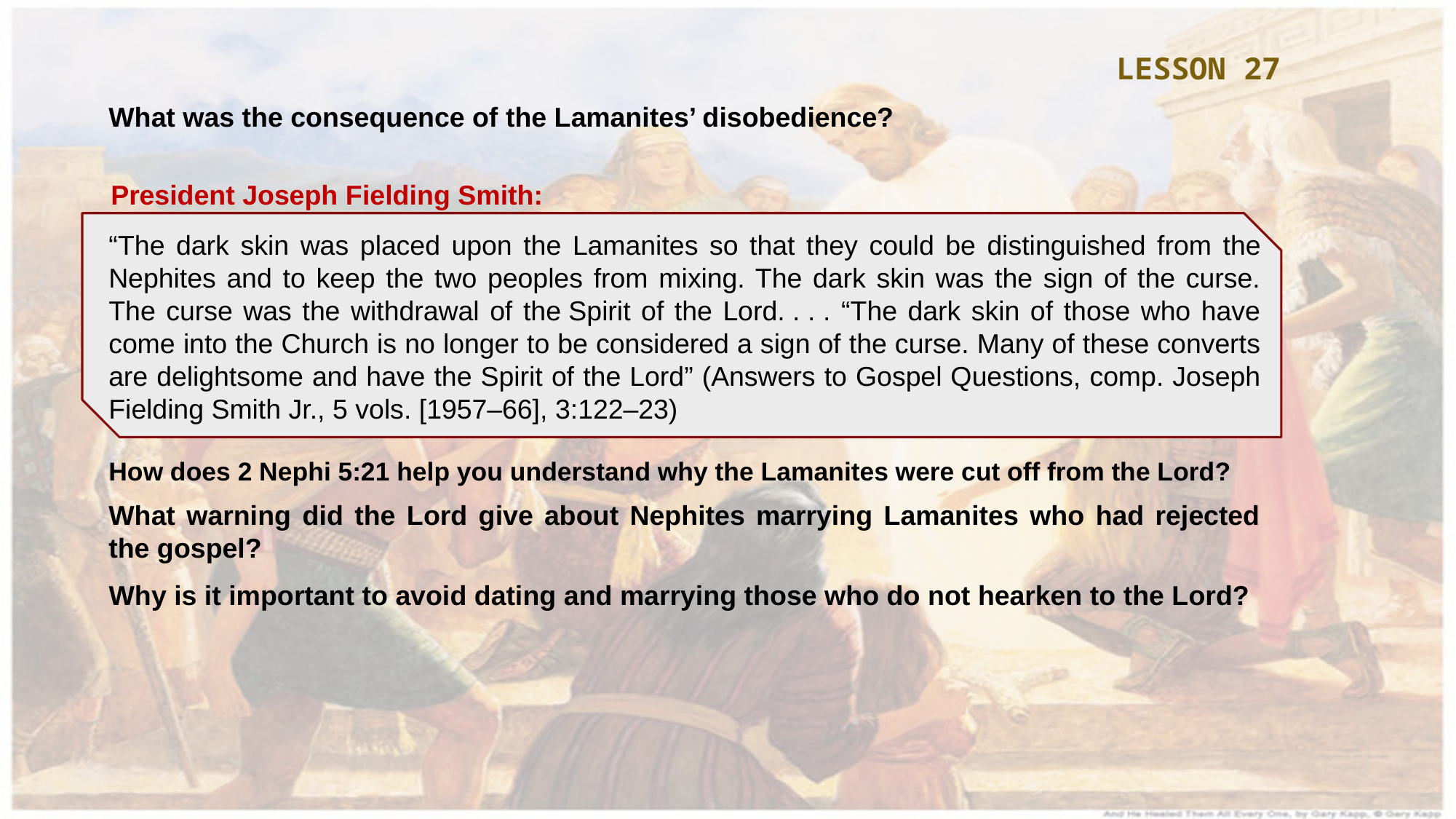

LESSON 27
What was the consequence of the Lamanites’ disobedience?
President Joseph Fielding Smith:

“The dark skin was placed upon the Lamanites so that they could be distinguished from the Nephites and to keep the two peoples from mixing. The dark skin was the sign of the curse. The curse was the withdrawal of the Spirit of the Lord. . . . “The dark skin of those who have come into the Church is no longer to be considered a sign of the curse. Many of these converts are delightsome and have the Spirit of the Lord” (Answers to Gospel Questions, comp. Joseph Fielding Smith Jr., 5 vols. [1957–66], 3:122–23)
How does 2 Nephi 5:21 help you understand why the Lamanites were cut off from the Lord?
What warning did the Lord give about Nephites marrying Lamanites who had rejected the gospel?
Why is it important to avoid dating and marrying those who do not hearken to the Lord?